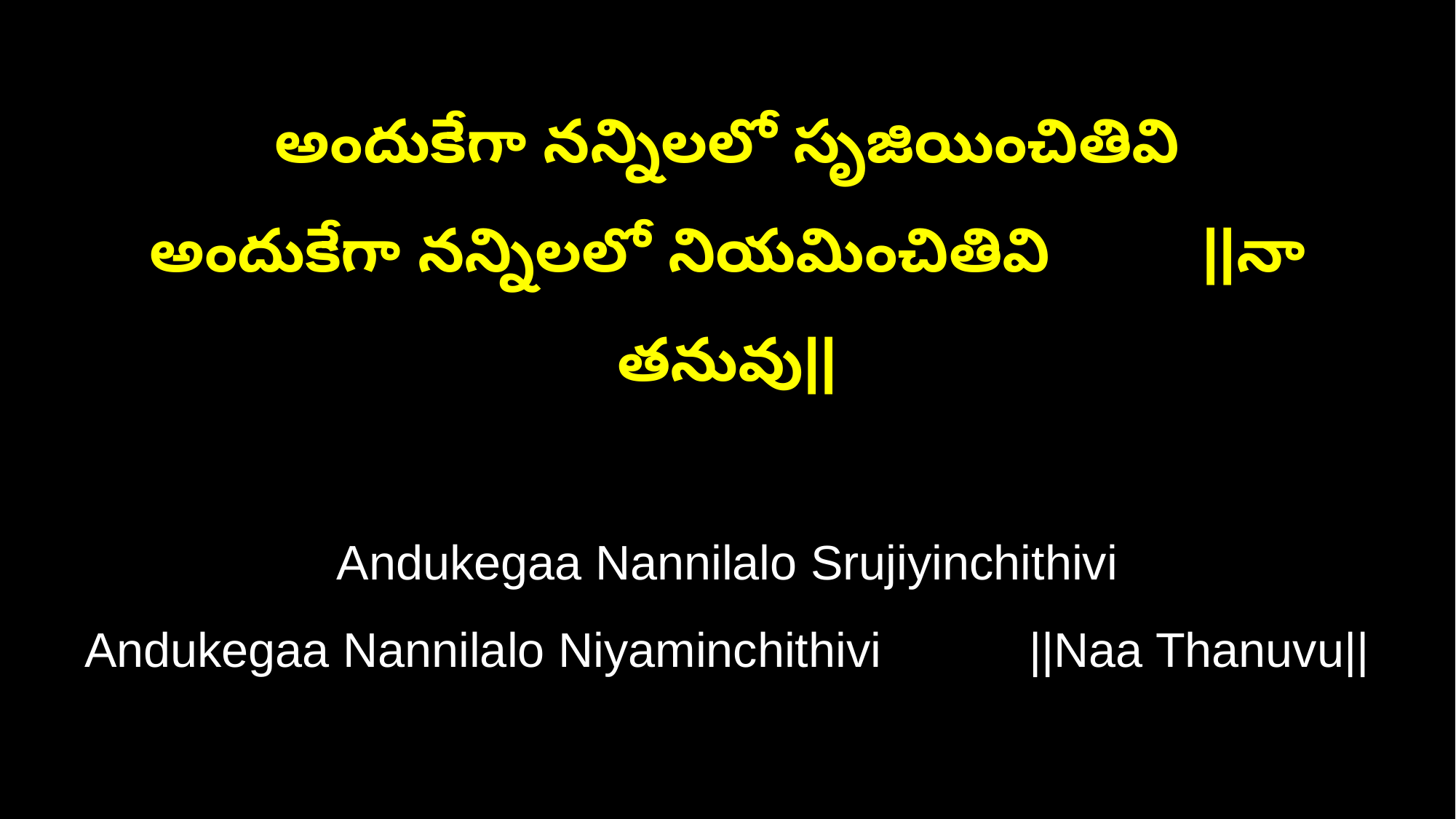

అందుకేగా నన్నిలలో సృజియించితివి
అందుకేగా నన్నిలలో నియమించితివి         ||నా తనువు||
Andukegaa Nannilalo Srujiyinchithivi
Andukegaa Nannilalo Niyaminchithivi           ||Naa Thanuvu||